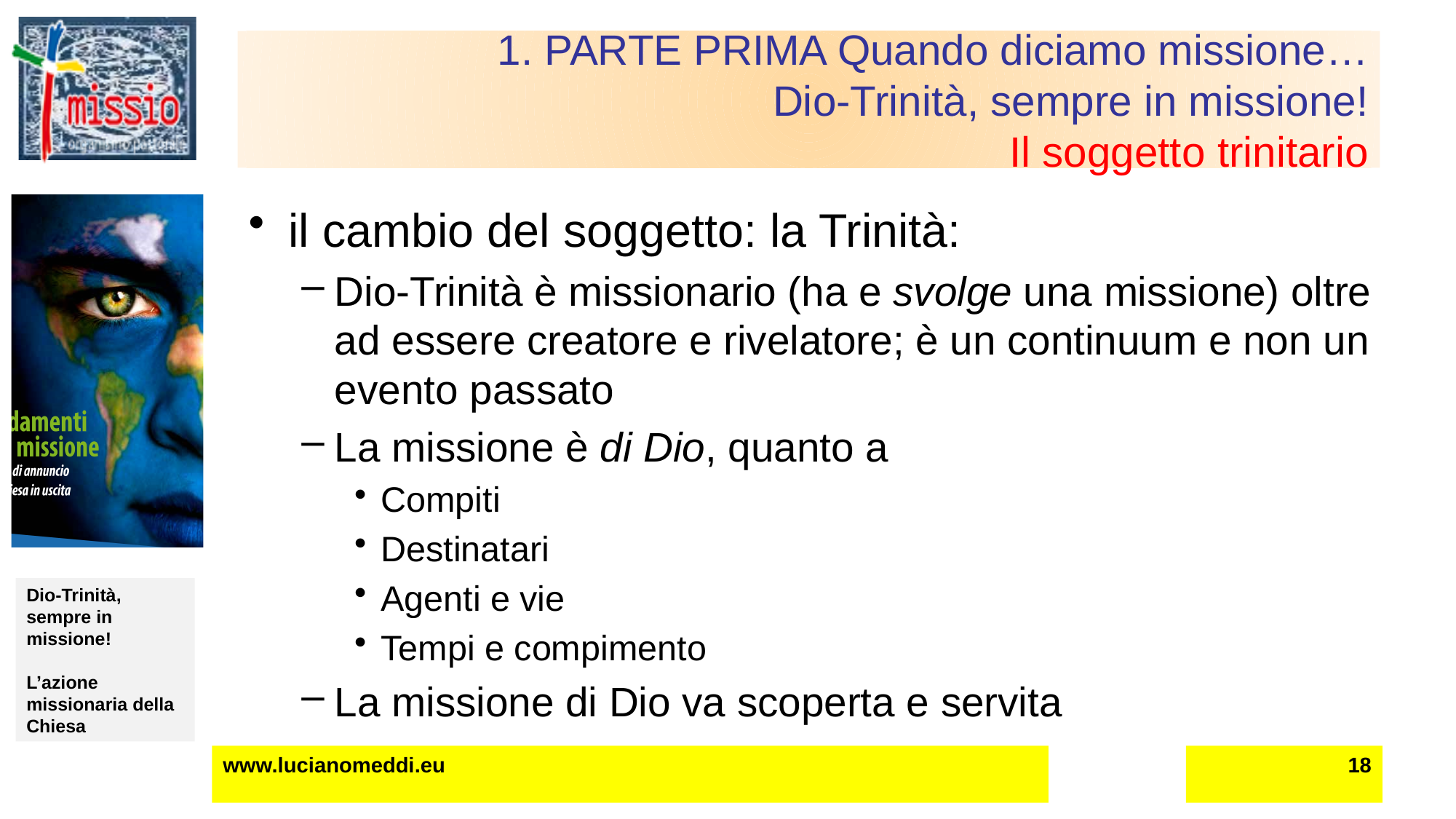

# 1. PARTE PRIMA Quando diciamo missione… Dio-Trinità, sempre in missione! Il soggetto trinitario
il cambio del soggetto: la Trinità:
Dio-Trinità è missionario (ha e svolge una missione) oltre ad essere creatore e rivelatore; è un continuum e non un evento passato
La missione è di Dio, quanto a
Compiti
Destinatari
Agenti e vie
Tempi e compimento
La missione di Dio va scoperta e servita

www.lucianomeddi.eu
18